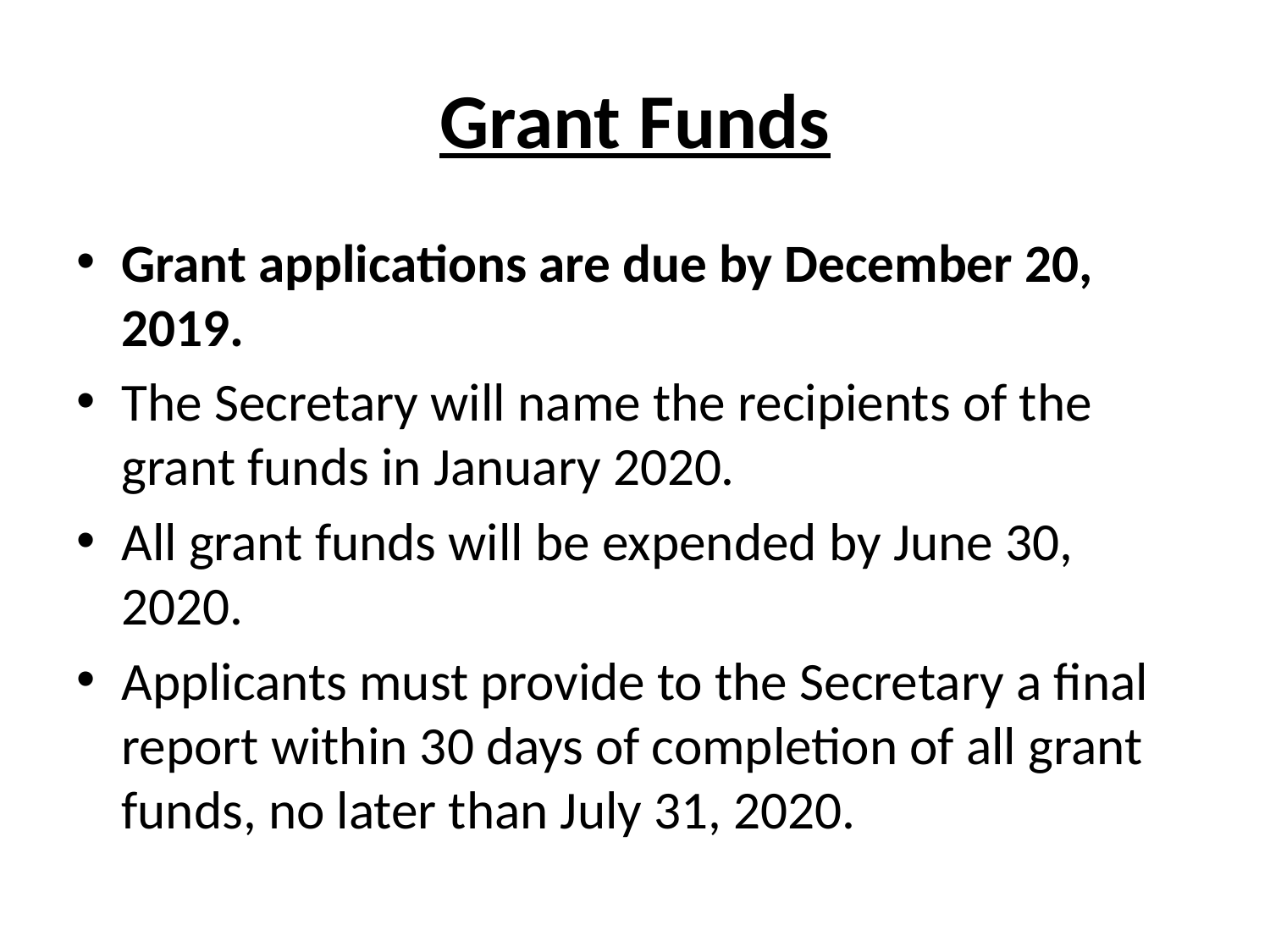

# Grant Funds
Grant applications are due by December 20, 2019.
The Secretary will name the recipients of the grant funds in January 2020.
All grant funds will be expended by June 30, 2020.
Applicants must provide to the Secretary a final report within 30 days of completion of all grant funds, no later than July 31, 2020.